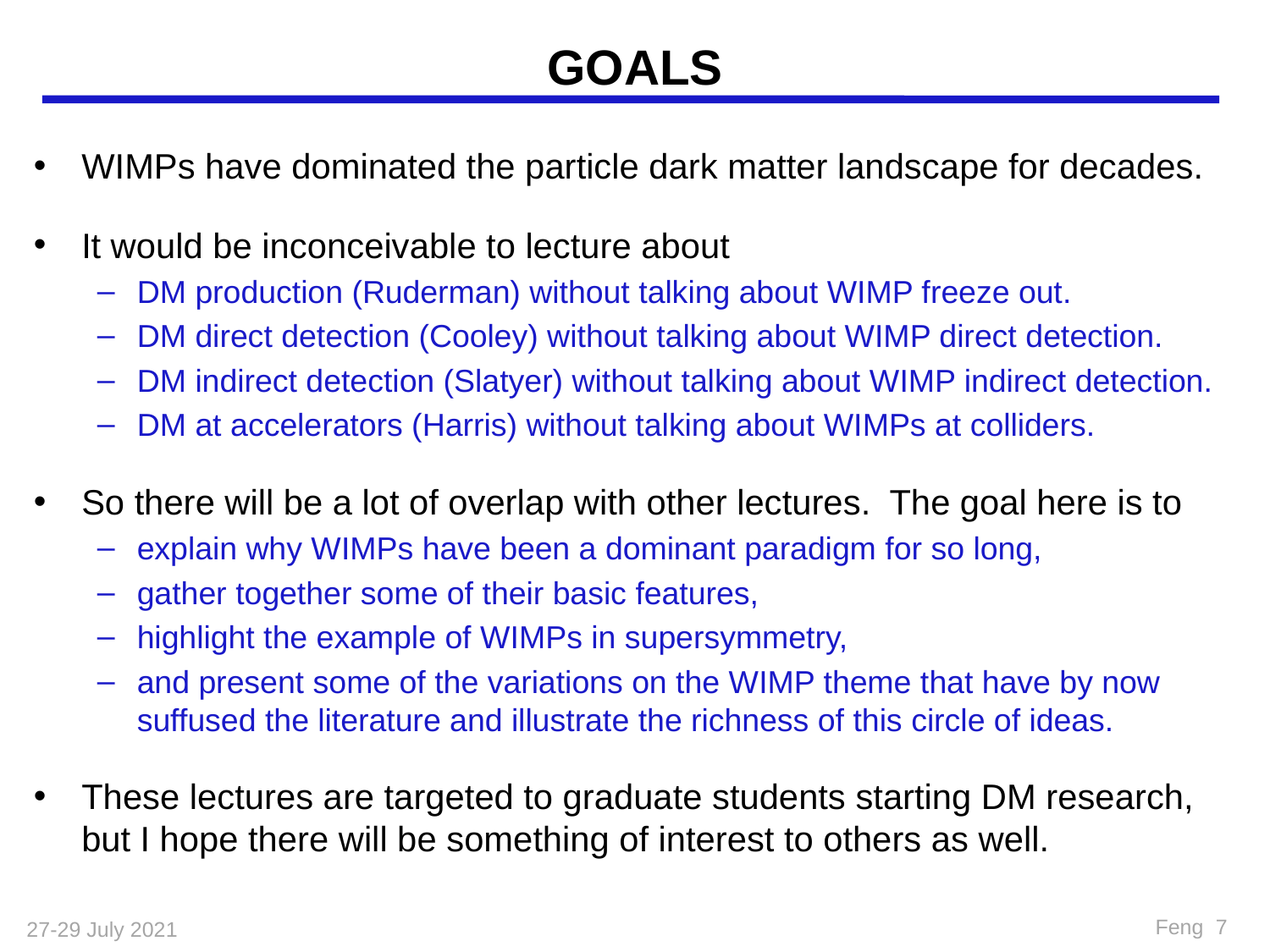

# GOALS
WIMPs have dominated the particle dark matter landscape for decades.

It would be inconceivable to lecture about
DM production (Ruderman) without talking about WIMP freeze out.
DM direct detection (Cooley) without talking about WIMP direct detection.
DM indirect detection (Slatyer) without talking about WIMP indirect detection.
DM at accelerators (Harris) without talking about WIMPs at colliders.

So there will be a lot of overlap with other lectures.  The goal here is to
explain why WIMPs have been a dominant paradigm for so long,
gather together some of their basic features,
highlight the example of WIMPs in supersymmetry,
and present some of the variations on the WIMP theme that have by now suffused the literature and illustrate the richness of this circle of ideas.

These lectures are targeted to graduate students starting DM research, but I hope there will be something of interest to others as well.